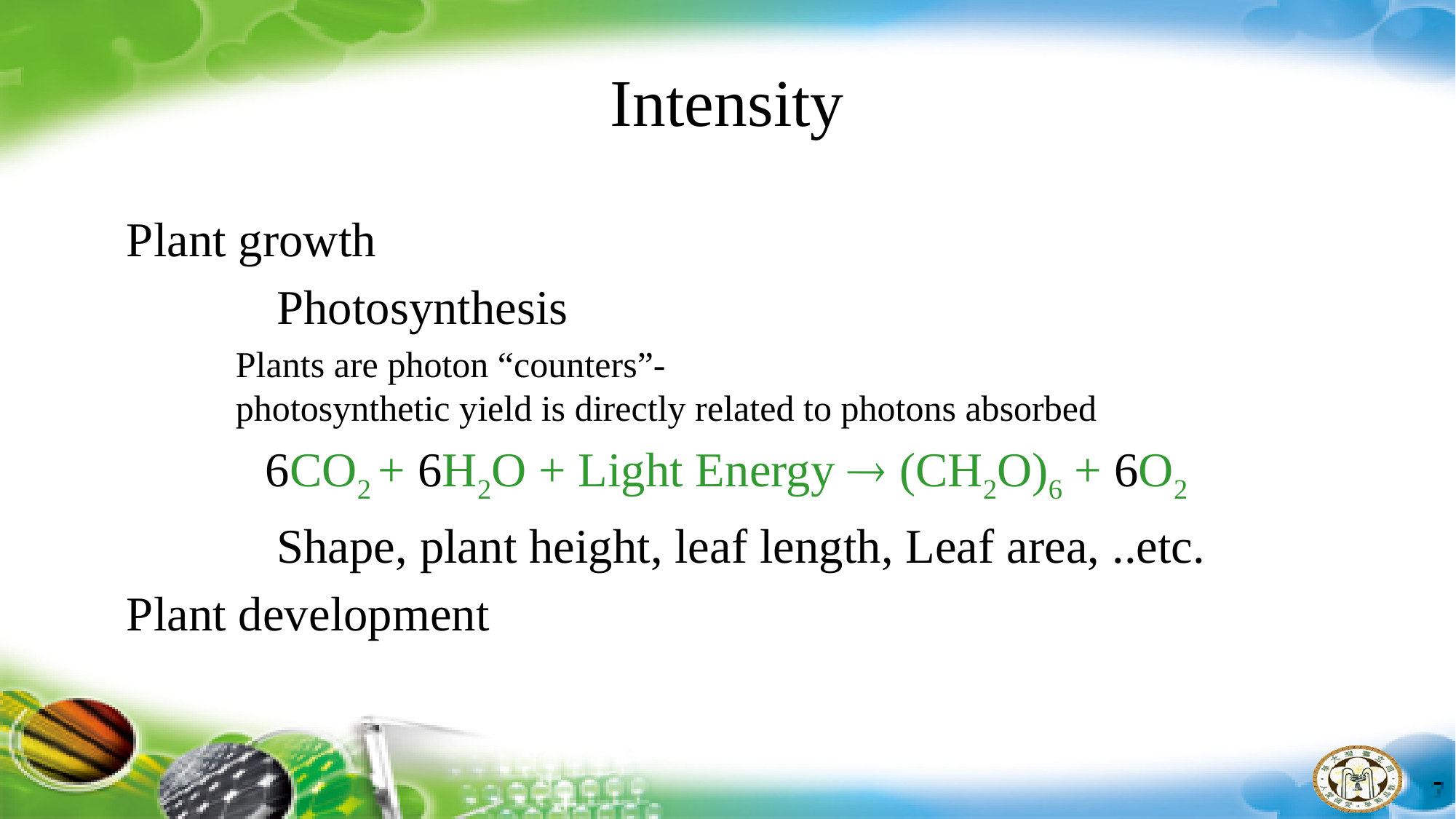

# Intensity
Plant growth
		Photosynthesis
Plants are photon “counters”-
photosynthetic yield is directly related to photons absorbed
  6CO2 + 6H2O + Light Energy → (CH2O)6 + 6O2
		Shape, plant height, leaf length, Leaf area, ..etc.
Plant development